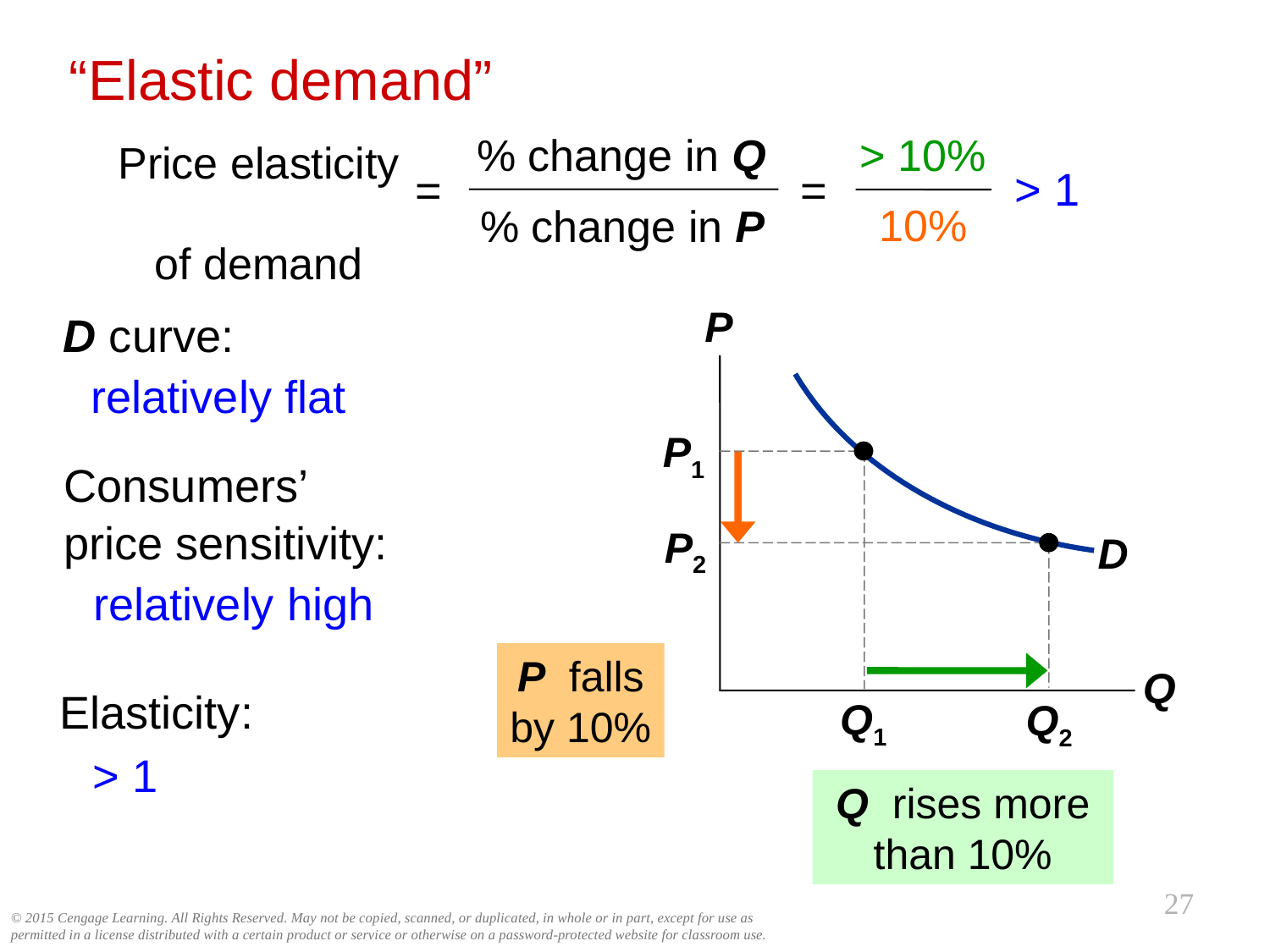

“Elastic demand”
0
> 10%
% change in Q
Price elasticity
of demand
=
=

% change in P
> 1
10%

D
P

Q
D curve:
relatively flat
P1

Q1
Consumers’
price sensitivity:

P2

Q2
relatively high

P  falls by 10%
Elasticity:
> 1
Q  rises more than 10%